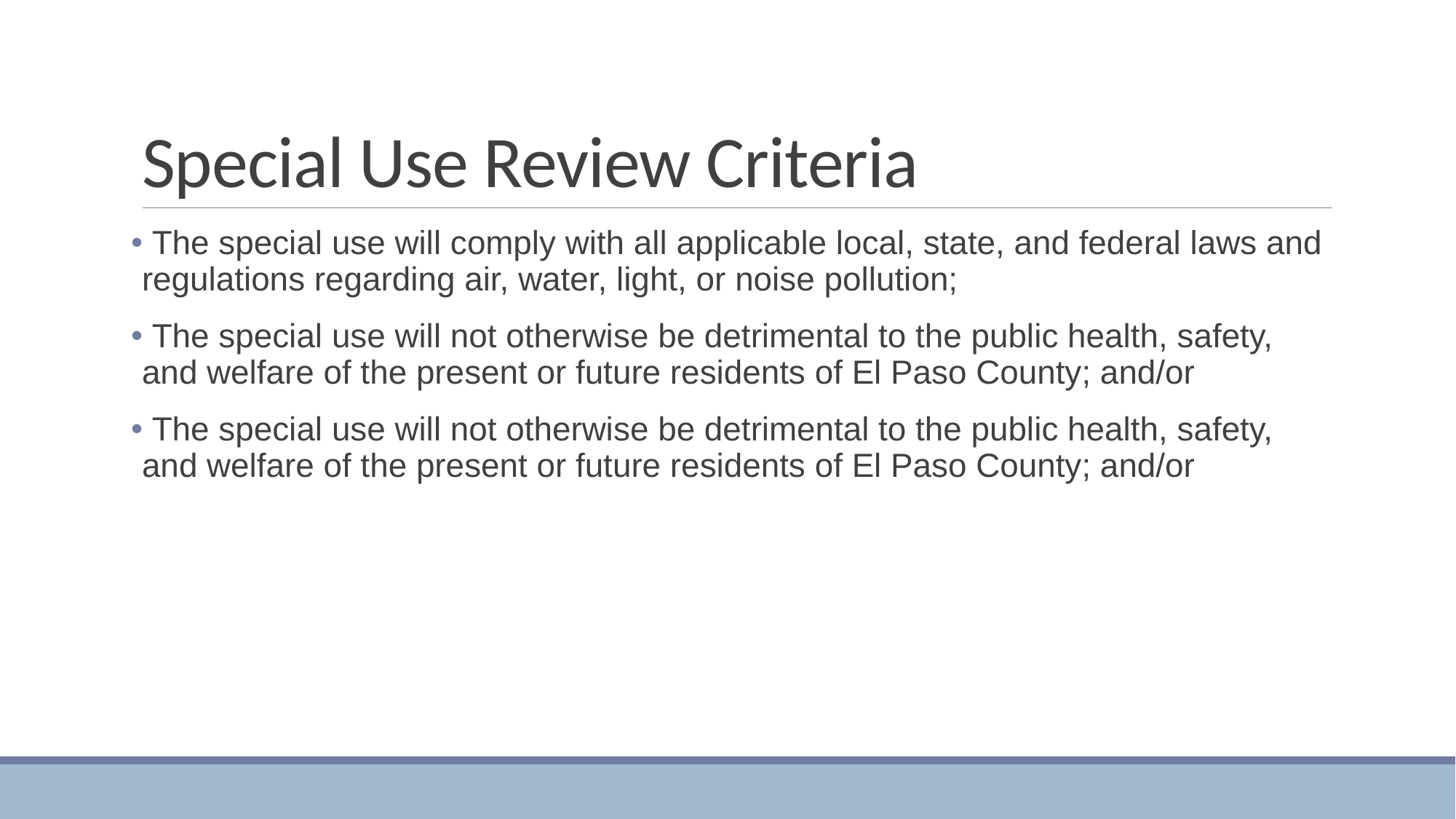

# Special Use Review Criteria
 The special use will comply with all applicable local, state, and federal laws and regulations regarding air, water, light, or noise pollution;
 The special use will not otherwise be detrimental to the public health, safety, and welfare of the present or future residents of El Paso County; and/or
 The special use will not otherwise be detrimental to the public health, safety, and welfare of the present or future residents of El Paso County; and/or